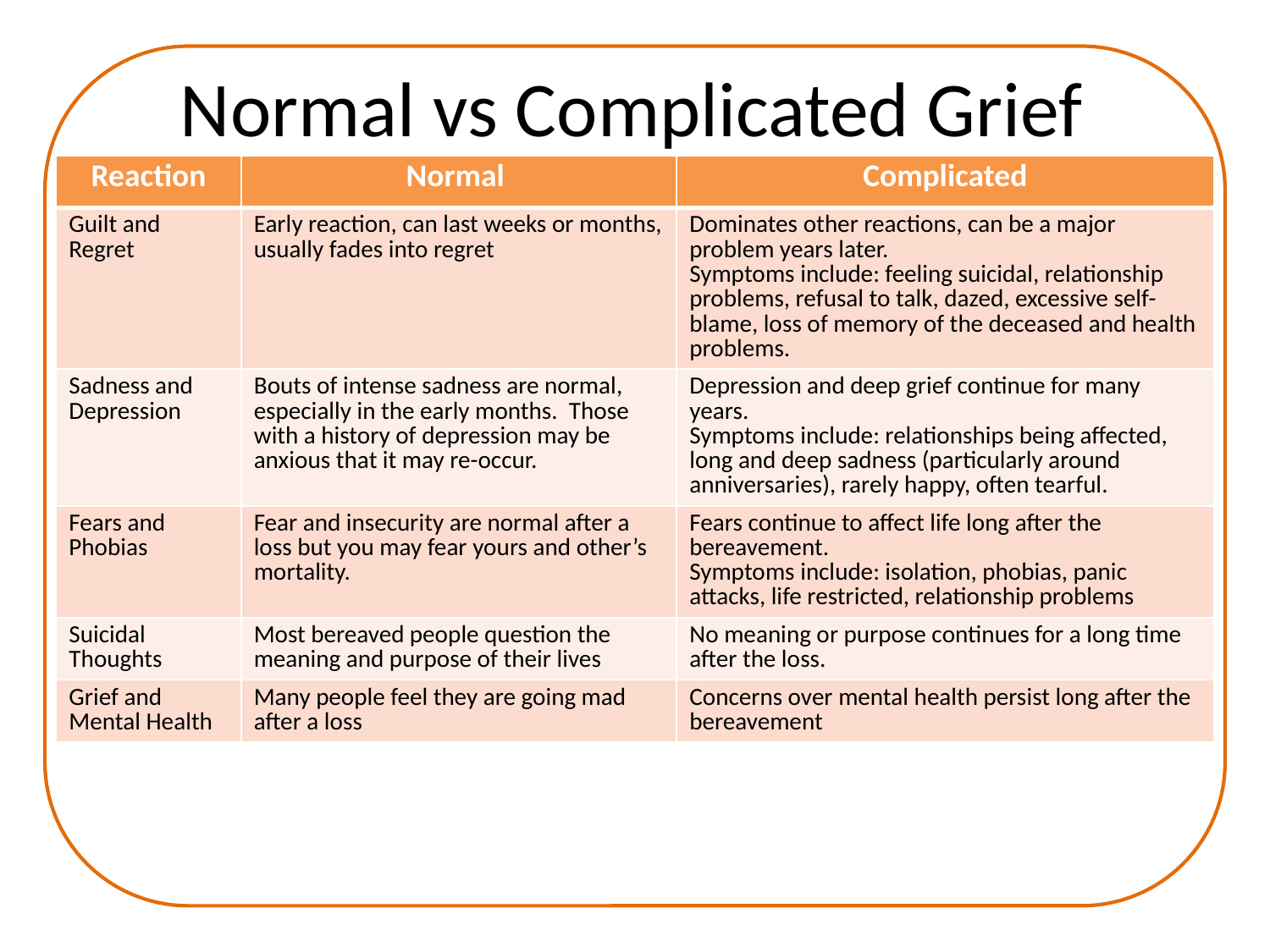

# Normal vs Complicated Grief

| Reaction | Normal | Complicated |
| --- | --- | --- |
| Guilt and Regret | Early reaction, can last weeks or months, usually fades into regret | Dominates other reactions, can be a major problem years later. Symptoms include: feeling suicidal, relationship problems, refusal to talk, dazed, excessive self-blame, loss of memory of the deceased and health problems. |
| Sadness and Depression | Bouts of intense sadness are normal, especially in the early months. Those with a history of depression may be anxious that it may re-occur. | Depression and deep grief continue for many years. Symptoms include: relationships being affected, long and deep sadness (particularly around anniversaries), rarely happy, often tearful. |
| Fears and Phobias | Fear and insecurity are normal after a loss but you may fear yours and other’s mortality. | Fears continue to affect life long after the bereavement. Symptoms include: isolation, phobias, panic attacks, life restricted, relationship problems |
| Suicidal Thoughts | Most bereaved people question the meaning and purpose of their lives | No meaning or purpose continues for a long time after the loss. |
| Grief and Mental Health | Many people feel they are going mad after a loss | Concerns over mental health persist long after the bereavement |